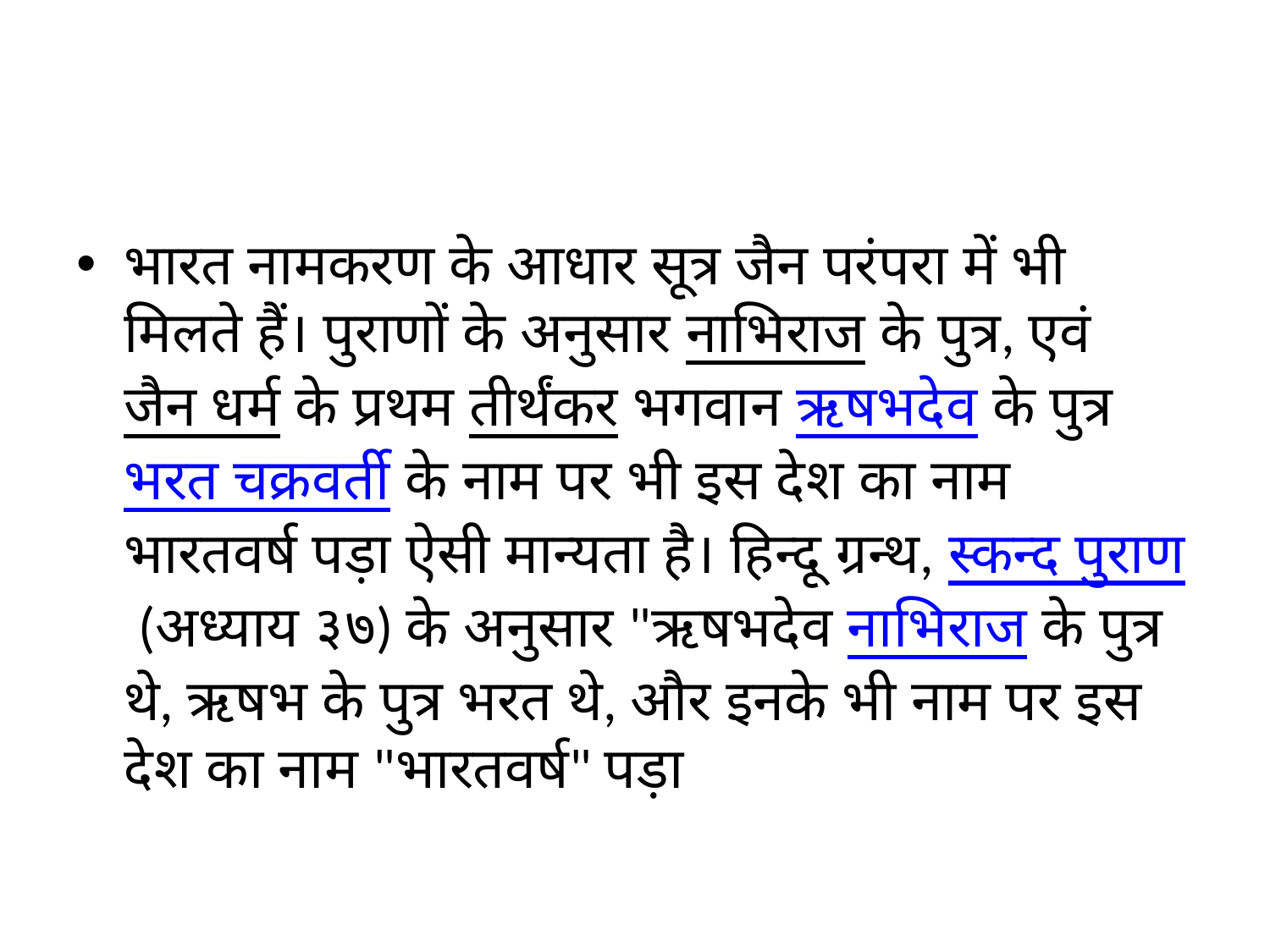

#
भारत नामकरण के आधार सूत्र जैन परंपरा में भी मिलते हैं। पुराणों के अनुसार नाभिराज के पुत्र, एवं जैन धर्म के प्रथम तीर्थंकर भगवान ऋषभदेव के पुत्र भरत चक्रवर्ती के नाम पर भी इस देश का नाम भारतवर्ष पड़ा ऐसी मान्यता है। हिन्दू ग्रन्थ, स्कन्द पुराण (अध्याय ३७) के अनुसार "ऋषभदेव नाभिराज के पुत्र थे, ऋषभ के पुत्र भरत थे, और इनके भी नाम पर इस देश का नाम "भारतवर्ष" पड़ा